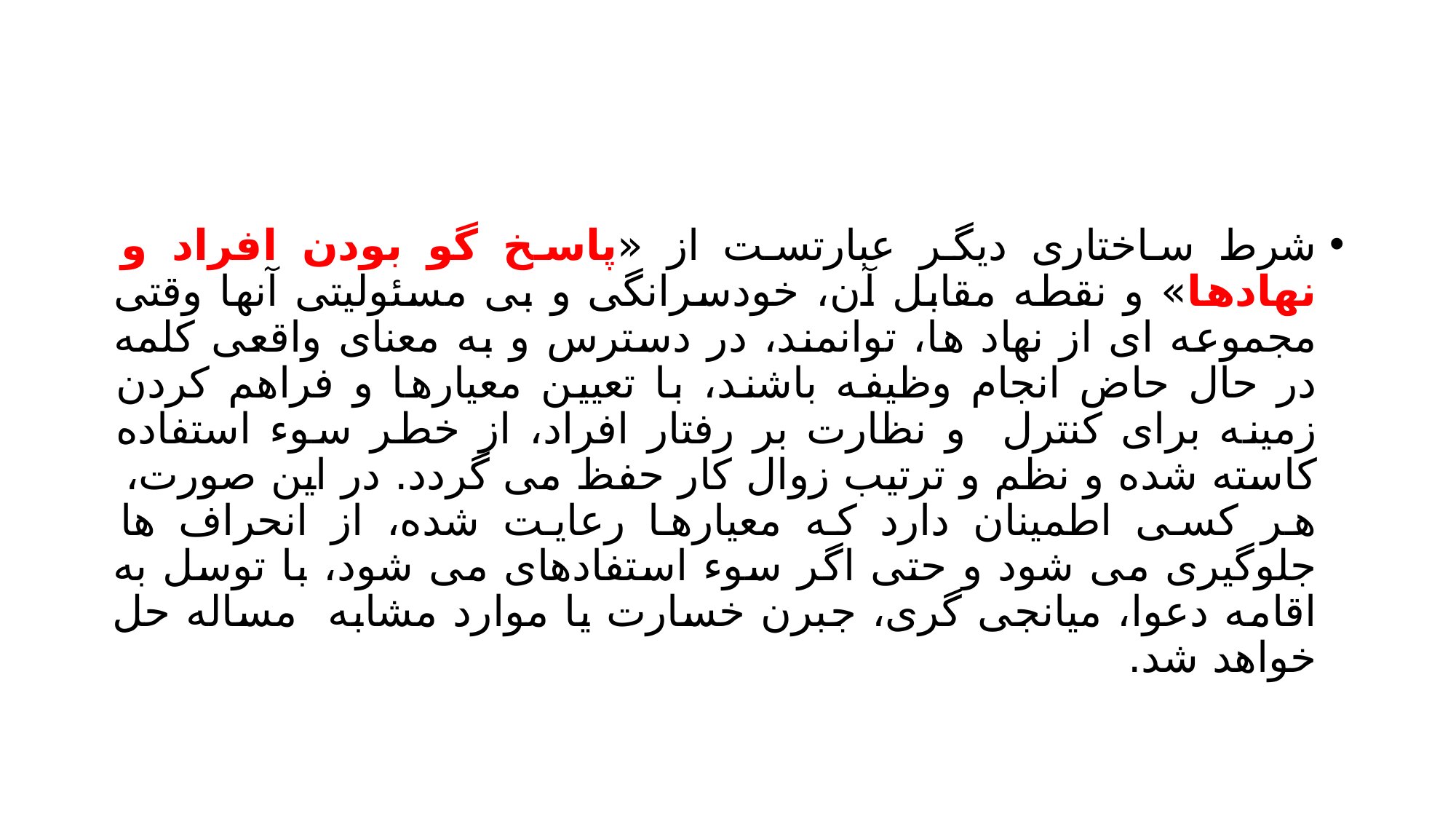

#
شرط ساختاری دیگر عبارتست از «پاسخ گو بودن افراد و نهادها» و نقطه مقابل آن، خودسرانگی و بی مسئولیتی آنها وقتی مجموعه ای از نهاد ها، توانمند، در دسترس و به معنای واقعی کلمه در حال حاض انجام وظیفه باشند، با تعیین معیارها و فراهم کردن زمینه برای کنترل  و نظارت بر رفتار افراد، از خطر سوء استفاده کاسته شده و نظم و ترتیب زوال کار حفظ می گردد. در این صورت،  هر کسی اطمینان دارد که معیارها رعایت شده، از انحراف ها جلوگیری می شود و حتی اگر سوء استفادهای می شود، با توسل به اقامه دعوا، میانجی گری، جبرن خسارت یا موارد مشابه  مساله حل خواهد شد.